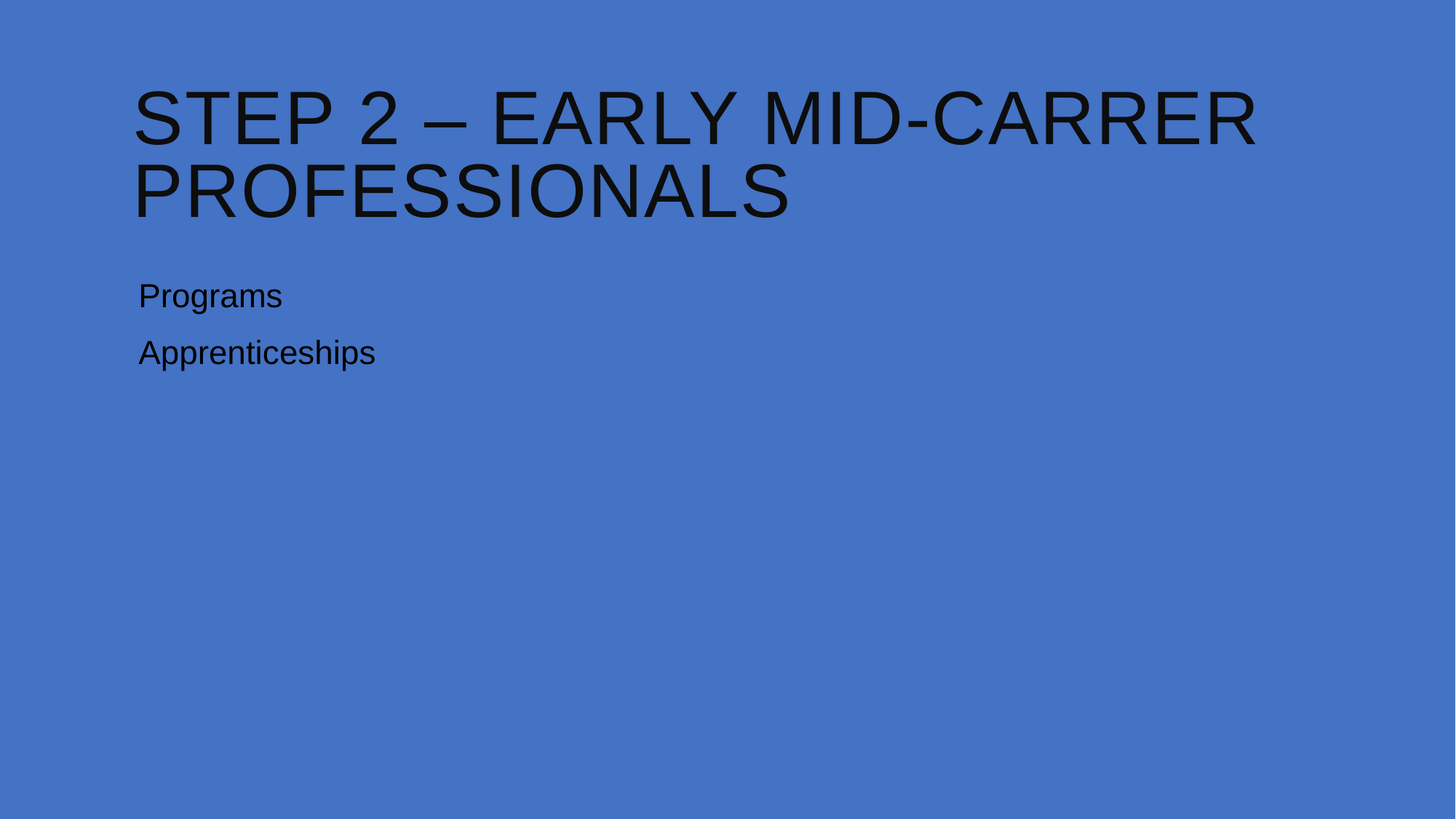

# step 2 – early mid-carrer professionals
Programs
Apprenticeships